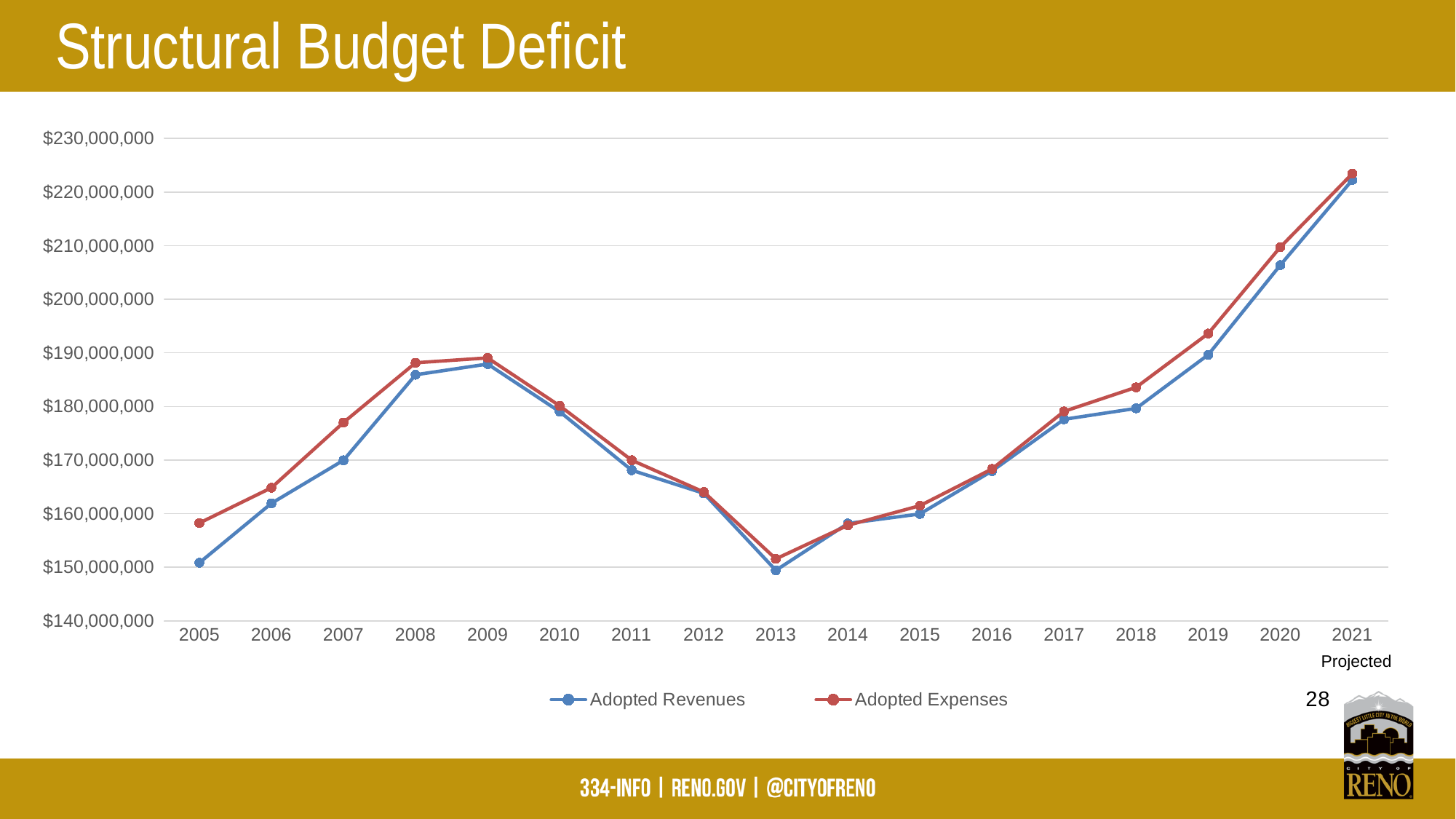

Structural Budget Deficit

### Chart

| Category | Adopted Revenues | Adopted Expenses |
|---|---|---|
| 2005 | 150838346.0 | 158245691.0 |
| 2006 | 161927871.0 | 164832820.0 |
| 2007 | 169955962.0 | 177005064.0 |
| 2008 | 185917286.0 | 188158153.0 |
| 2009 | 187911323.0 | 189065554.0 |
| 2010 | 179024731.0 | 180124030.0 |
| 2011 | 168100437.0 | 169964712.0 |
| 2012 | 163790006.0 | 164029414.0 |
| 2013 | 149424059.0 | 151560033.0 |
| 2014 | 158175922.0 | 157835131.0 |
| 2015 | 159949760.0 | 161490366.0 |
| 2016 | 167951592.0 | 168342139.0 |
| 2017 | 177605134.0 | 179083526.0 |
| 2018 | 179647963.0 | 183575874.0 |
| 2019 | 189646446.0 | 193603758.0 |
| 2020 | 206361408.0 | 209724182.0 |
| 2021 | 222253059.0 | 223428732.0 |
Projected